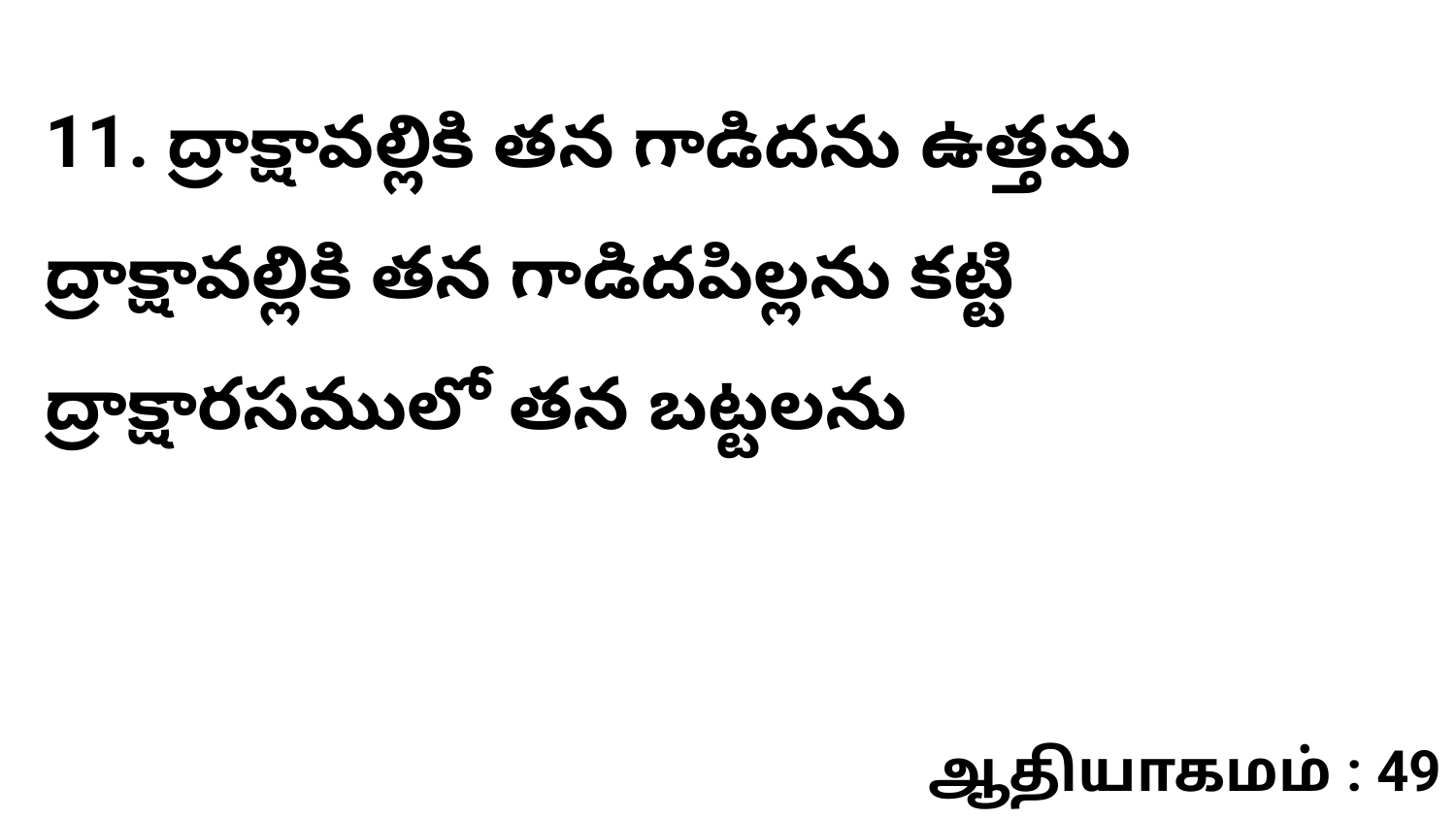

11. ద్రాక్షావల్లికి తన గాడిదను ఉత్తమ ద్రాక్షావల్లికి తన గాడిదపిల్లను కట్టి ద్రాక్షారసములో తన బట్టలను
ஆதியாகமம் : 49